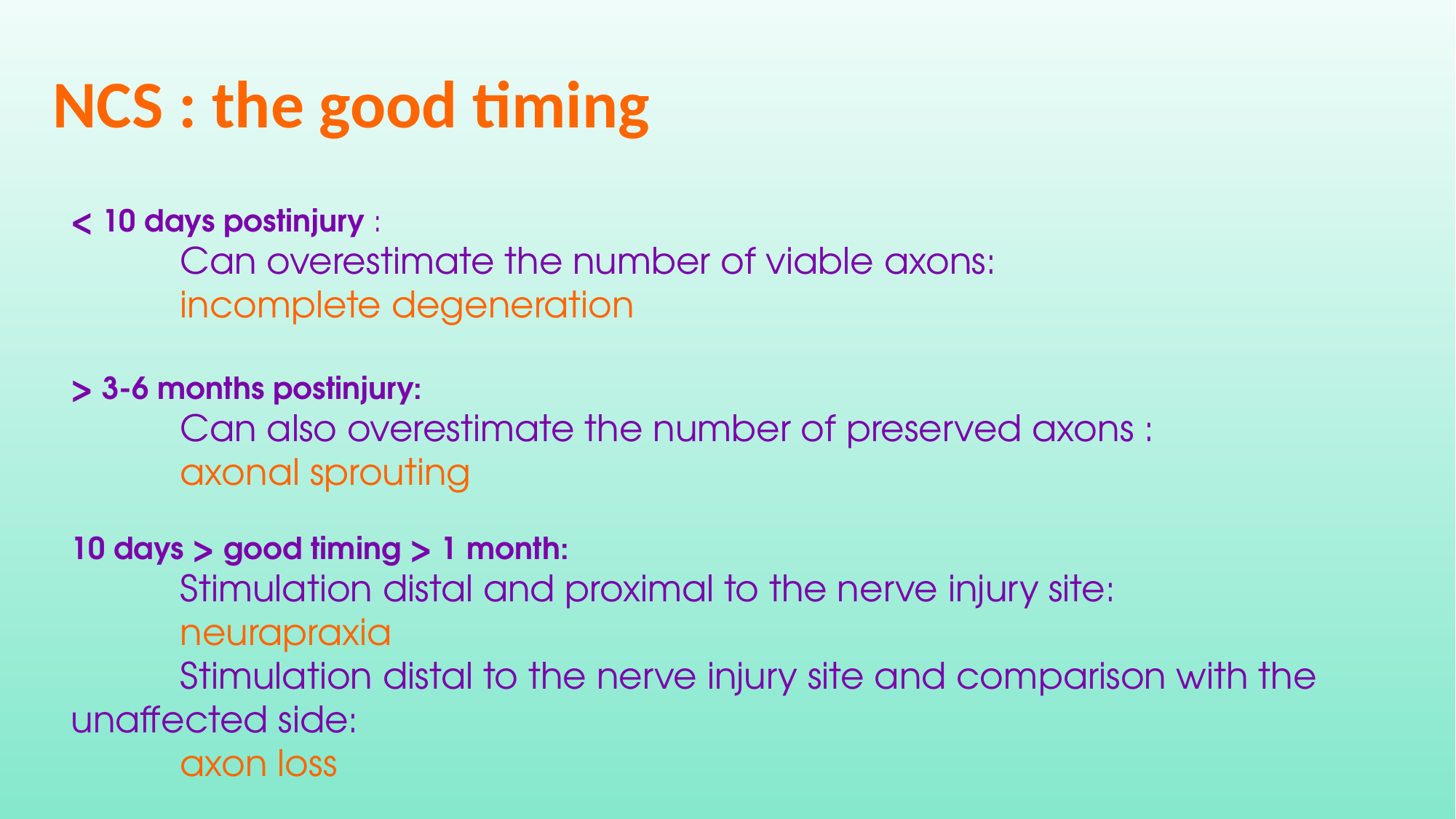

NCS : the good timing
< 10 days postinjury :
	Can overestimate the number of viable axons:
	incomplete degeneration
> 3-6 months postinjury:
	Can also overestimate the number of preserved axons :
	axonal sprouting

10 days > good timing > 1 month:
	Stimulation distal and proximal to the nerve injury site:
	neurapraxia
	Stimulation distal to the nerve injury site and comparison with the 	unaffected side:
	axon loss